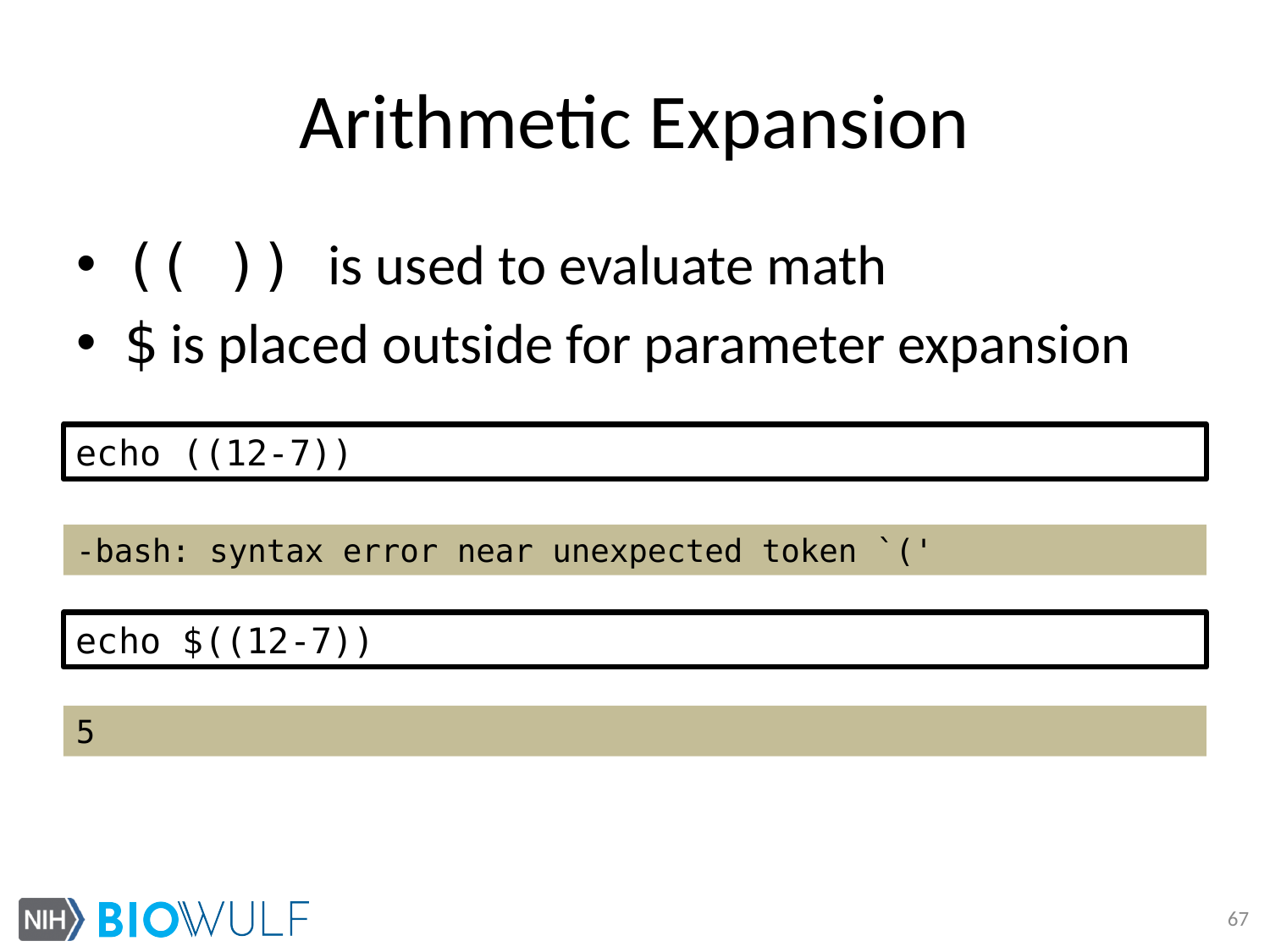

# Arithmetic Expansion
(( )) is used to evaluate math
$ is placed outside for parameter expansion
echo ((12-7))
-bash: syntax error near unexpected token `('
echo $((12-7))
5
67